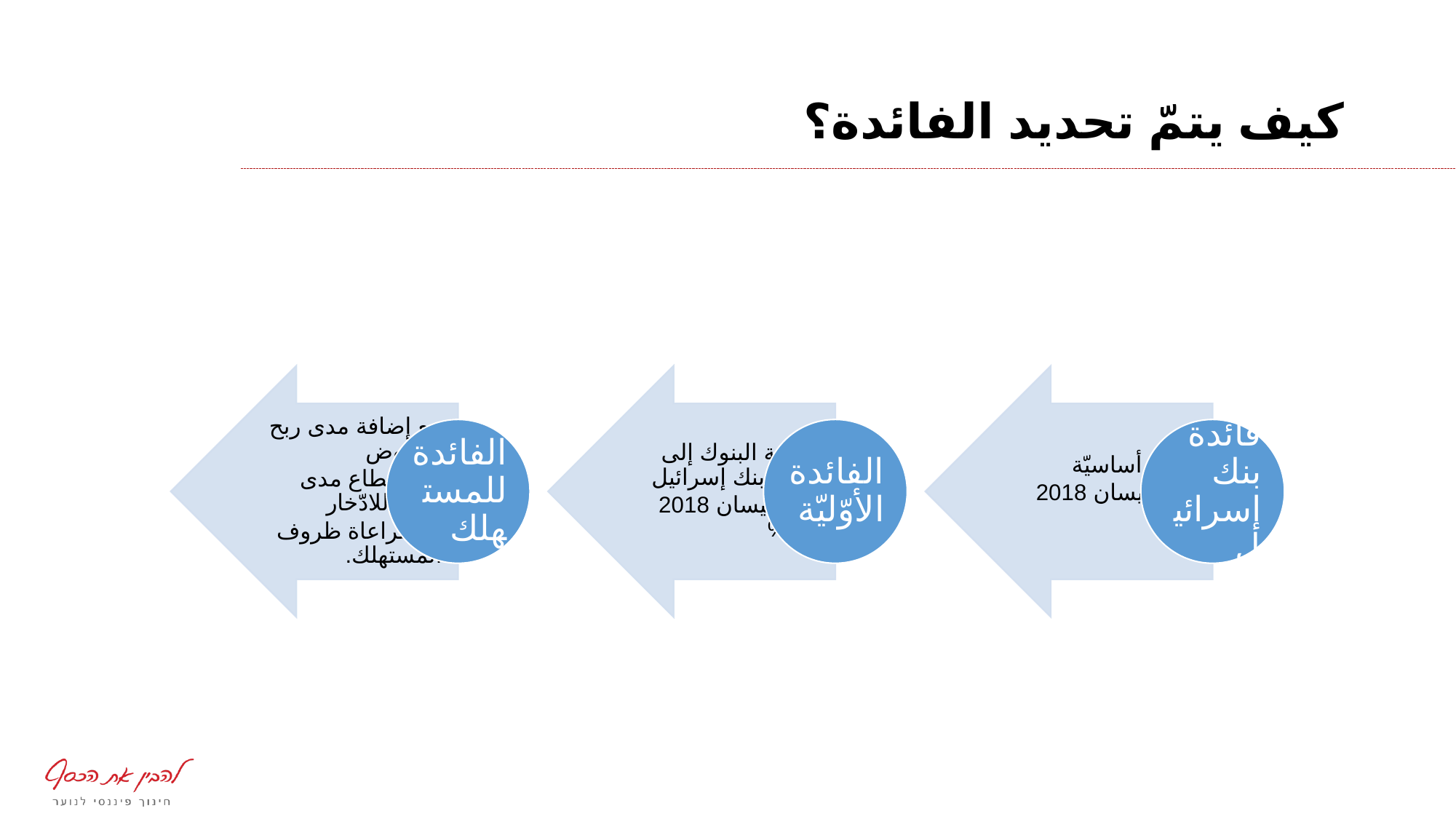

# كيف يتمّ تحديد الفائدة؟
فائدة أساسيّة
حتّى نيسان 2018 0.1%
فائدة بنك إسرائيل
إضافة البنوك إلى فائدة بنك إسرائيل
حتّى نيسان 2018 1.6%
الفائدة الأوّليّة
مع إضافة مدى ربح للقروض
مع اقتطاع مدى الربح للادّخار
مع مراعاة ظروف المستهلك.
الفائدة للمستهلك